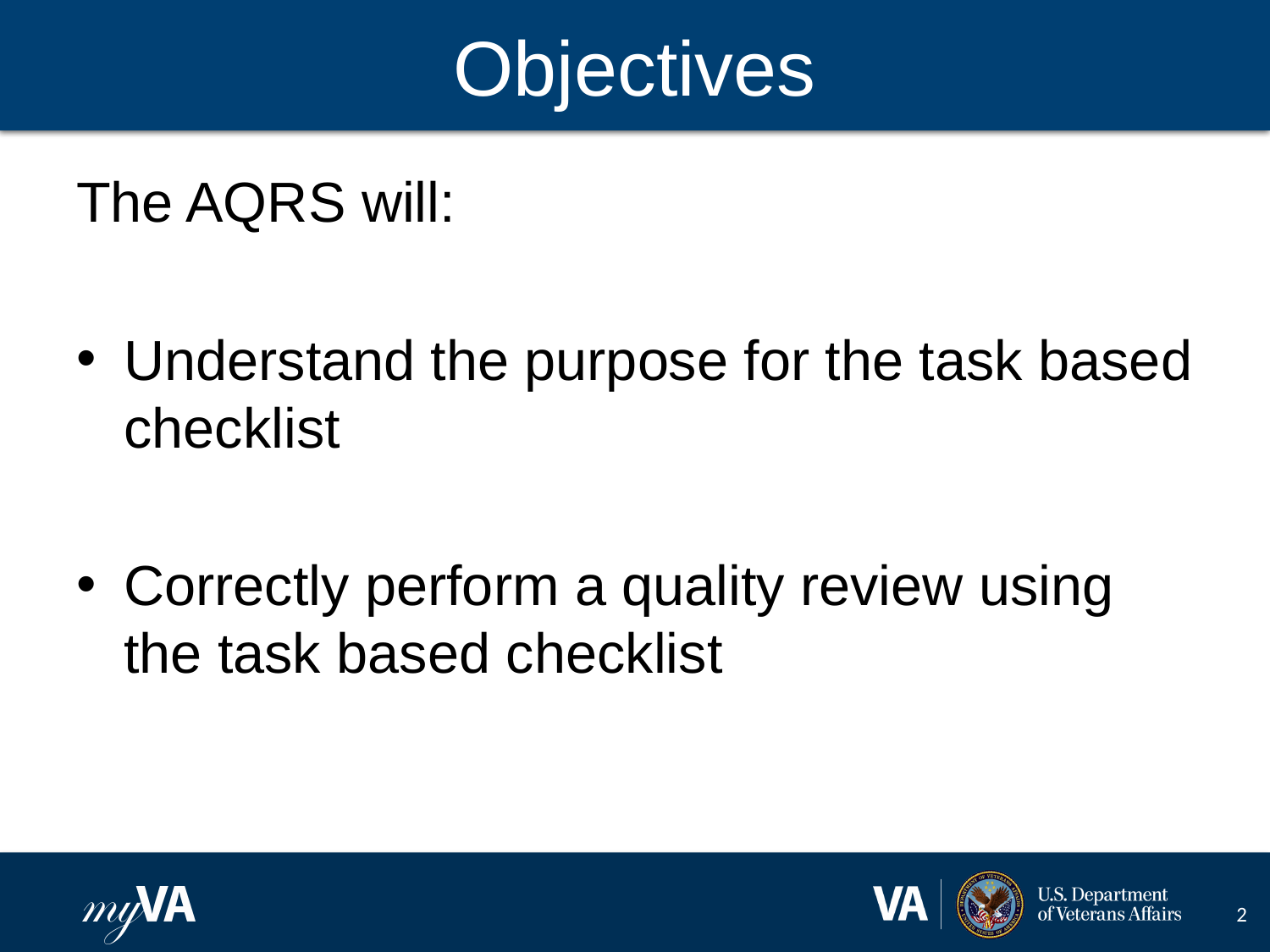

# Objectives
The AQRS will:

Understand the purpose for the task based checklist

Correctly perform a quality review using the task based checklist
2